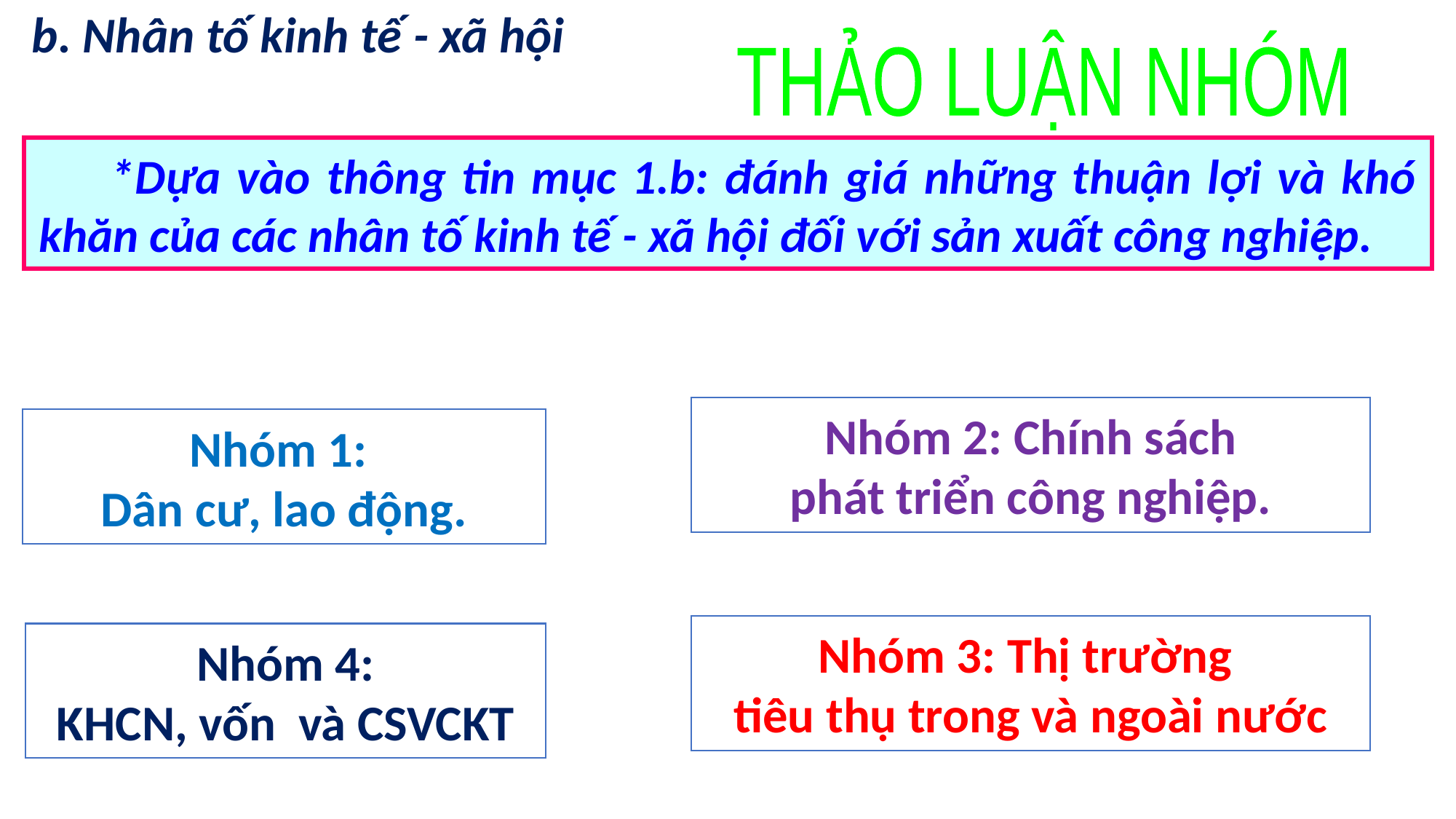

b. Nhân tố kinh tế - xã hội
 THẢO LUẬN NHÓM
*Dựa vào thông tin mục 1.b: đánh giá những thuận lợi và khó khăn của các nhân tố kinh tế - xã hội đối với sản xuất công nghiệp.
Nhóm 2: Chính sách
phát triển công nghiệp.
Nhóm 1:
Dân cư, lao động.
Nhóm 3: Thị trường
tiêu thụ trong và ngoài nước
Nhóm 4:
KHCN, vốn  và CSVCKT